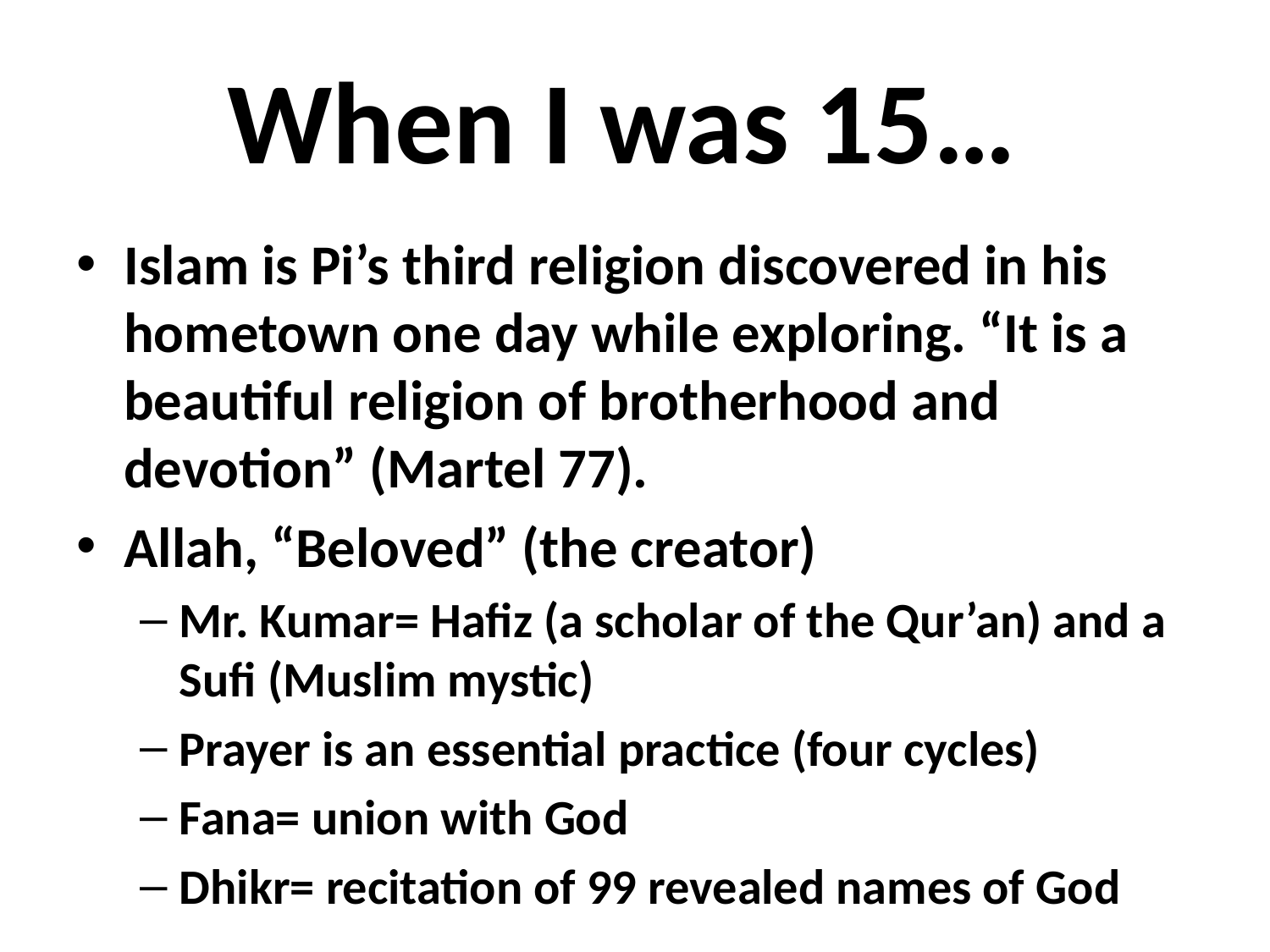

# When I was 15…
Islam is Pi’s third religion discovered in his hometown one day while exploring. “It is a beautiful religion of brotherhood and devotion” (Martel 77).
Allah, “Beloved” (the creator)
Mr. Kumar= Hafiz (a scholar of the Qur’an) and a Sufi (Muslim mystic)
Prayer is an essential practice (four cycles)
Fana= union with God
Dhikr= recitation of 99 revealed names of God